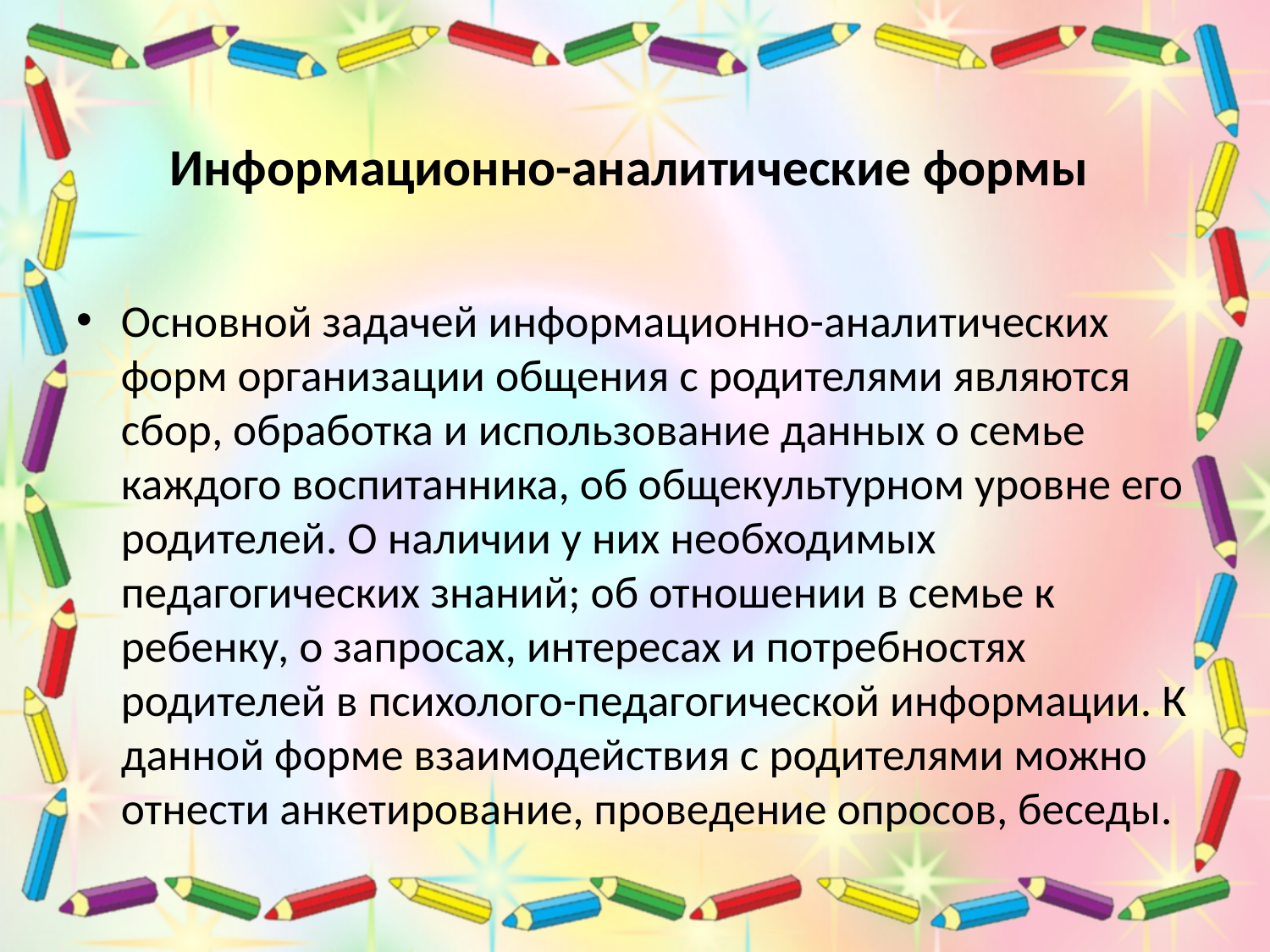

# Информационно-аналитические формы

Основной задачей информационно-аналитических форм организации общения с родителями являются сбор, обработка и использование данных о семье каждого воспитанника, об общекультурном уровне его родителей. О наличии у них необходимых педагогических знаний; об отношении в семье к ребенку, о запросах, интересах и потребностях родителей в психолого-педагогической информации. К данной форме взаимодействия с родителями можно отнести анкетирование, проведение опросов, беседы.